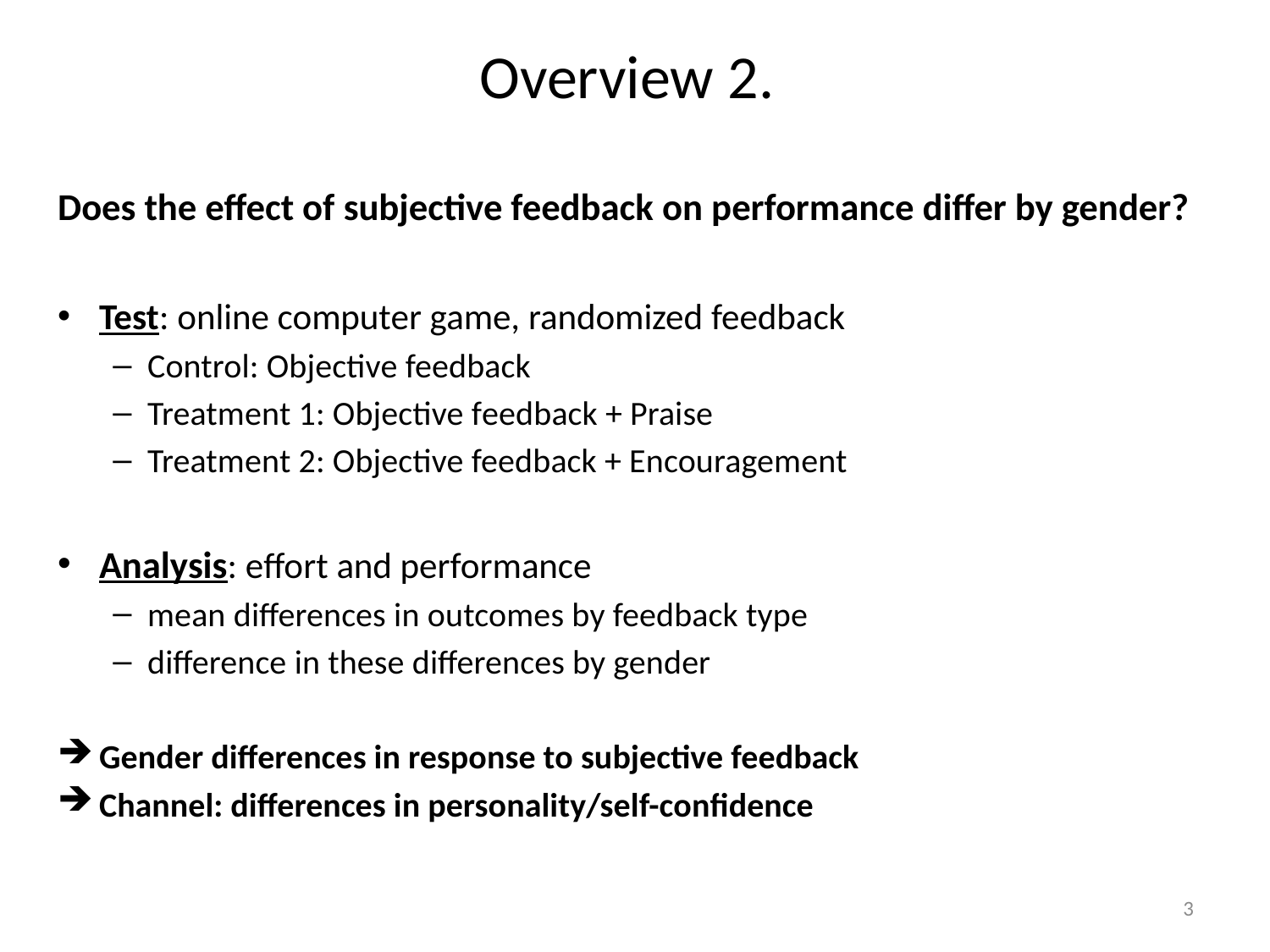

# Overview 2.
Does the effect of subjective feedback on performance differ by gender?

Test: online computer game, randomized feedback
Control: Objective feedback
Treatment 1: Objective feedback + Praise
Treatment 2: Objective feedback + Encouragement

Analysis: effort and performance
mean differences in outcomes by feedback type
difference in these differences by gender

Gender differences in response to subjective feedback
Channel: differences in personality/self-confidence

3